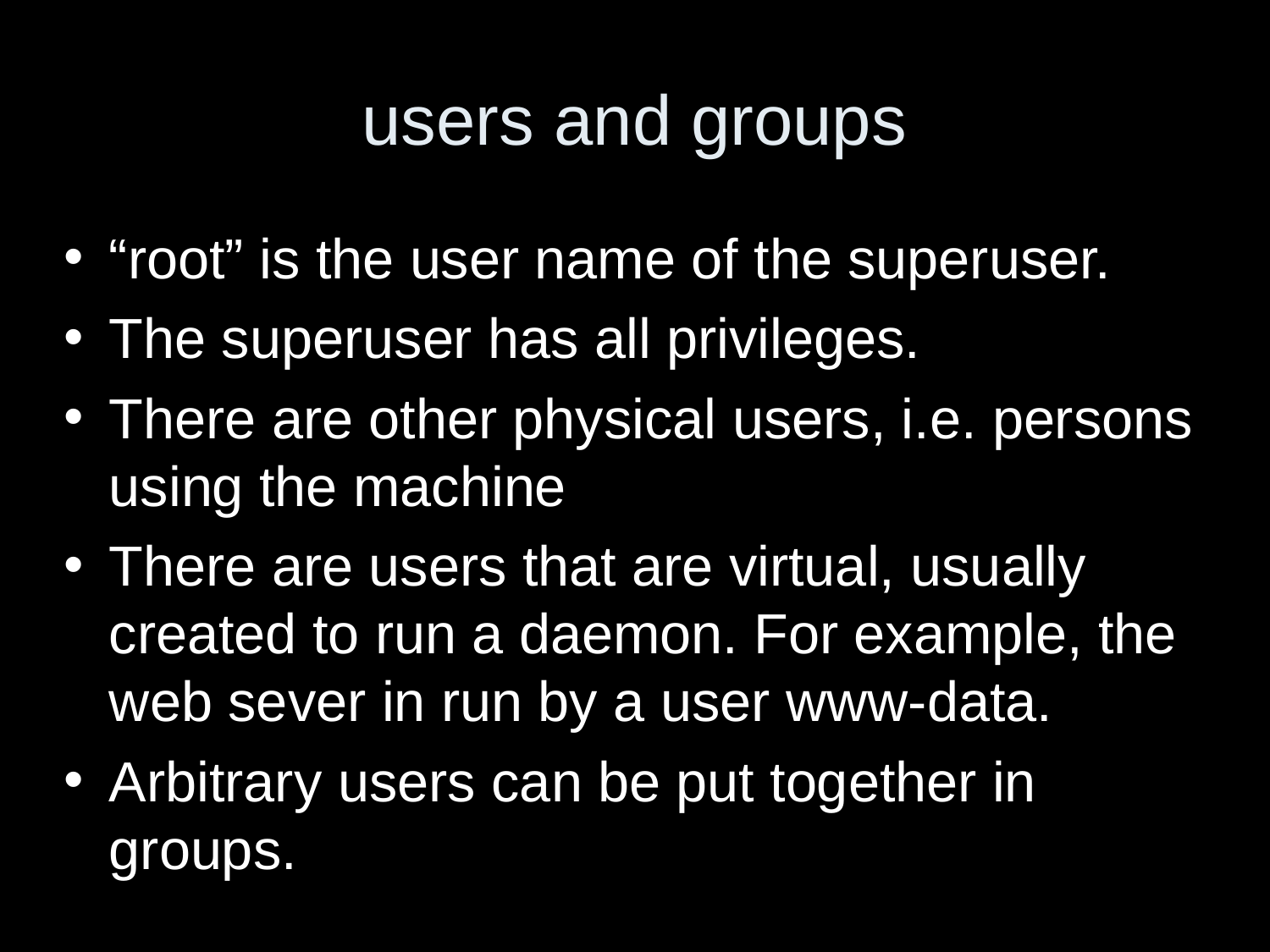

users and groups
“root” is the user name of the superuser.
The superuser has all privileges.
There are other physical users, i.e. persons using the machine
There are users that are virtual, usually created to run a daemon. For example, the web sever in run by a user www-data.
Arbitrary users can be put together in groups.